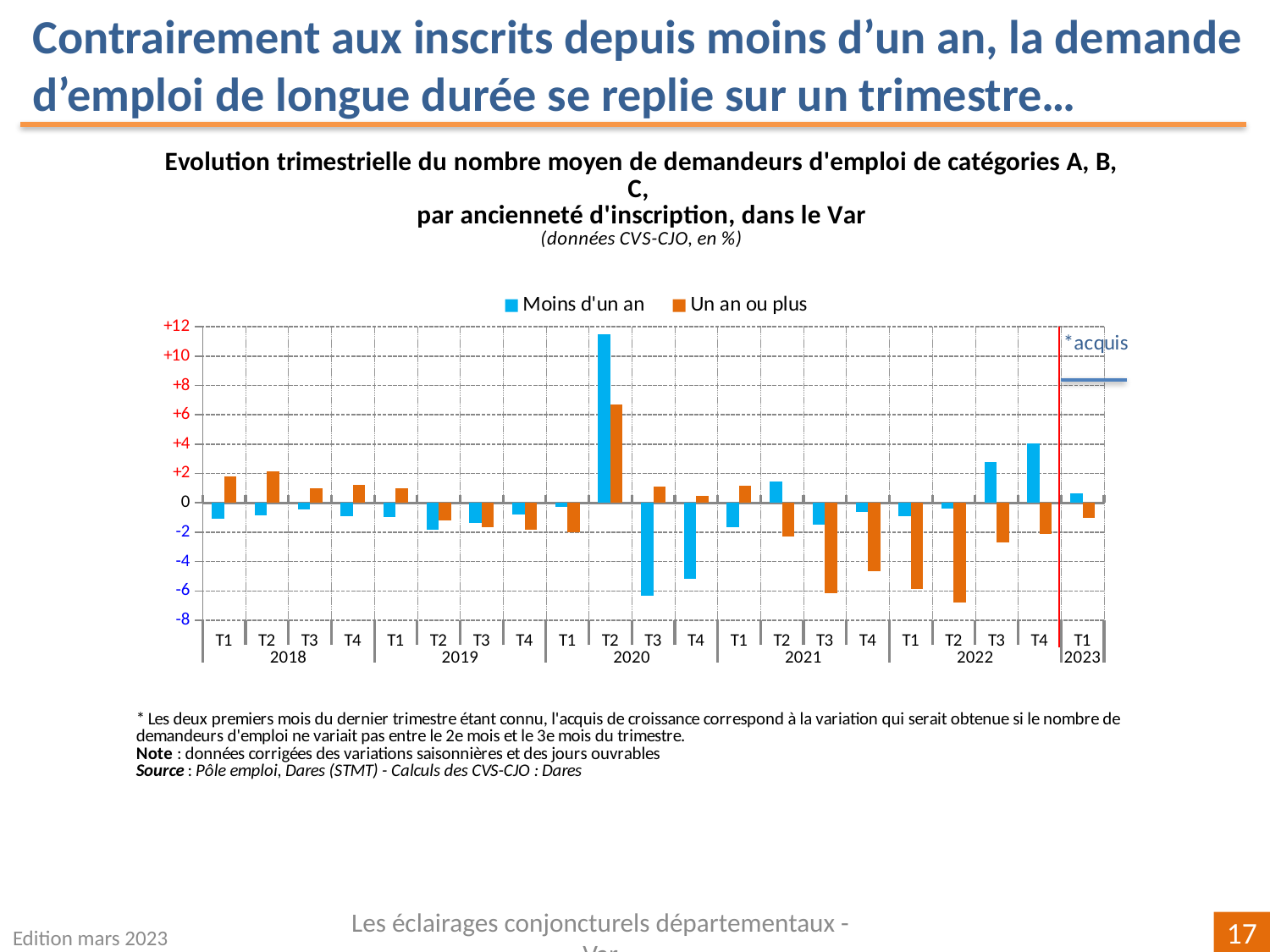

Contrairement aux inscrits depuis moins d’un an, la demande d’emploi de longue durée se replie sur un trimestre…

### Chart

| Category |  |  |
|---|---|---|
| T1 | -1.074425061869988 | 1.8300222570274416 |
| T2 | -0.8237232289950547 | 2.1614182789605696 |
| T3 | -0.4614248800295262 | 0.9904912836767199 |
| T4 | -0.8838617961555051 | 1.2083169870537258 |
| T1 | -0.9728111748565693 | 1.0078300643460825 |
| T2 | -1.8073047858942148 | -1.1819786629825857 |
| T3 | -1.3788238312063106 | -1.6388349514563028 |
| T4 | -0.80634672909351 | -1.8556538218572394 |
| T1 | -0.2753376163629251 | -1.99533349424732 |
| T2 | 11.510649487246916 | 6.682538379443392 |
| T3 | -6.349112774862942 | 1.0927279722970473 |
| T4 | -5.1554828150572884 | 0.46433736773998646 |
| T1 | -1.6658923475144416 | 1.1895741779057278 |
| T2 | 1.4308855291576883 | -2.3062523399475787 |
| T3 | -1.4639339898855463 | -6.131677780332634 |
| T4 | -0.6010264721772018 | -4.670531558749092 |
| T1 | -0.8968000543515209 | -5.867237687366156 |
| T2 | -0.40446973332419756 | -6.787989080982726 |
| T3 | 2.767070484581491 | -2.694260054666142 |
| T4 | 4.032150033489623 | -2.106741573033699 |
| T1 | 0.6631470512490356 | -1.0248001639680315 |
Edition mars 2023
Les éclairages conjoncturels départementaux - Var
17